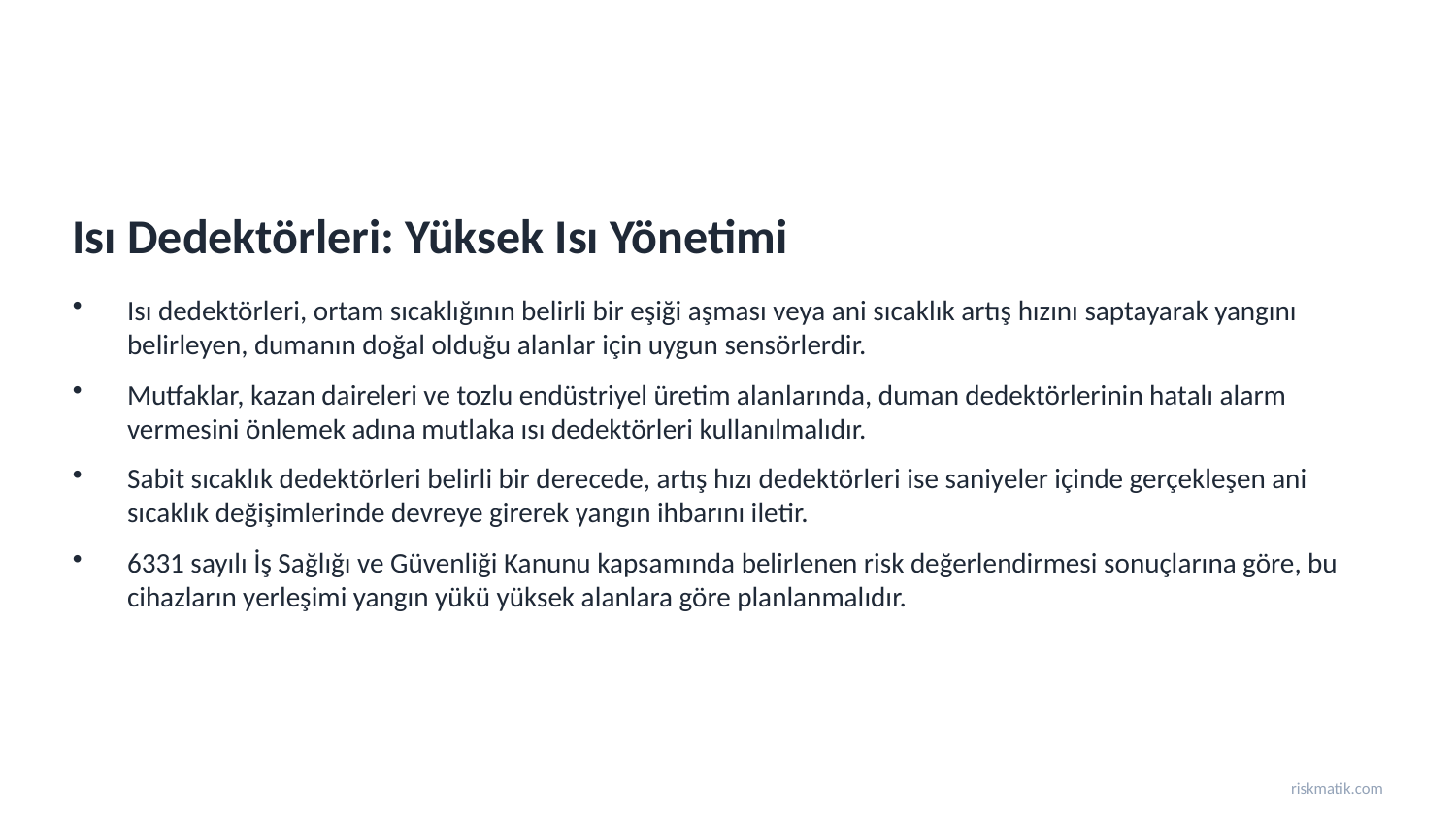

Isı Dedektörleri: Yüksek Isı Yönetimi
Isı dedektörleri, ortam sıcaklığının belirli bir eşiği aşması veya ani sıcaklık artış hızını saptayarak yangını belirleyen, dumanın doğal olduğu alanlar için uygun sensörlerdir.
Mutfaklar, kazan daireleri ve tozlu endüstriyel üretim alanlarında, duman dedektörlerinin hatalı alarm vermesini önlemek adına mutlaka ısı dedektörleri kullanılmalıdır.
Sabit sıcaklık dedektörleri belirli bir derecede, artış hızı dedektörleri ise saniyeler içinde gerçekleşen ani sıcaklık değişimlerinde devreye girerek yangın ihbarını iletir.
6331 sayılı İş Sağlığı ve Güvenliği Kanunu kapsamında belirlenen risk değerlendirmesi sonuçlarına göre, bu cihazların yerleşimi yangın yükü yüksek alanlara göre planlanmalıdır.
riskmatik.com